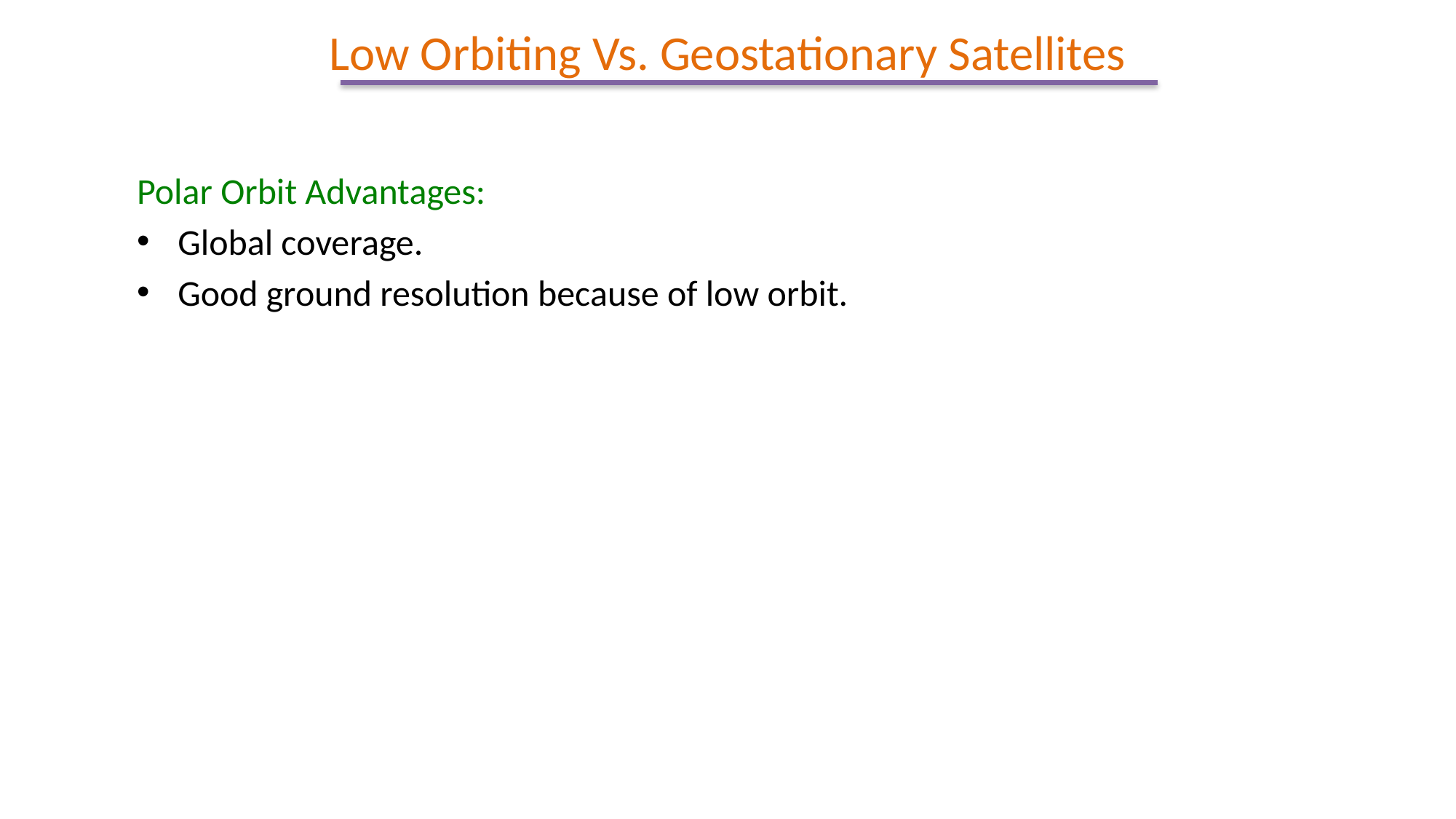

Low Orbiting Vs. Geostationary Satellites
Polar Orbit Advantages:
Global coverage.
Good ground resolution because of low orbit.